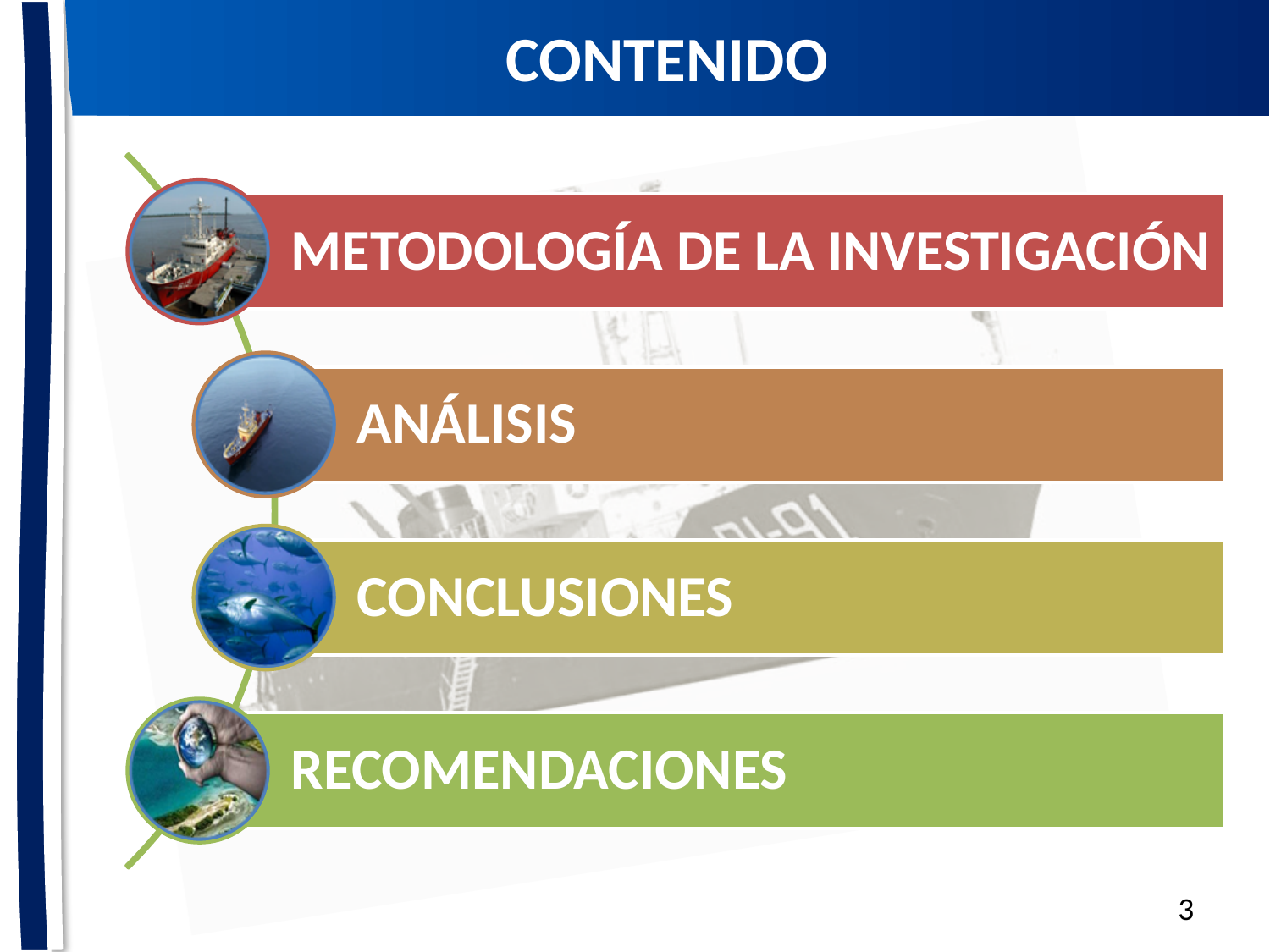

CONTENIDO
MARCO JURÍDICO
METODOLOGÍA DE LA INVESTIGACIÓN
ANÁLISIS
CONCLUSIONES
RECOMENDACIONES
3